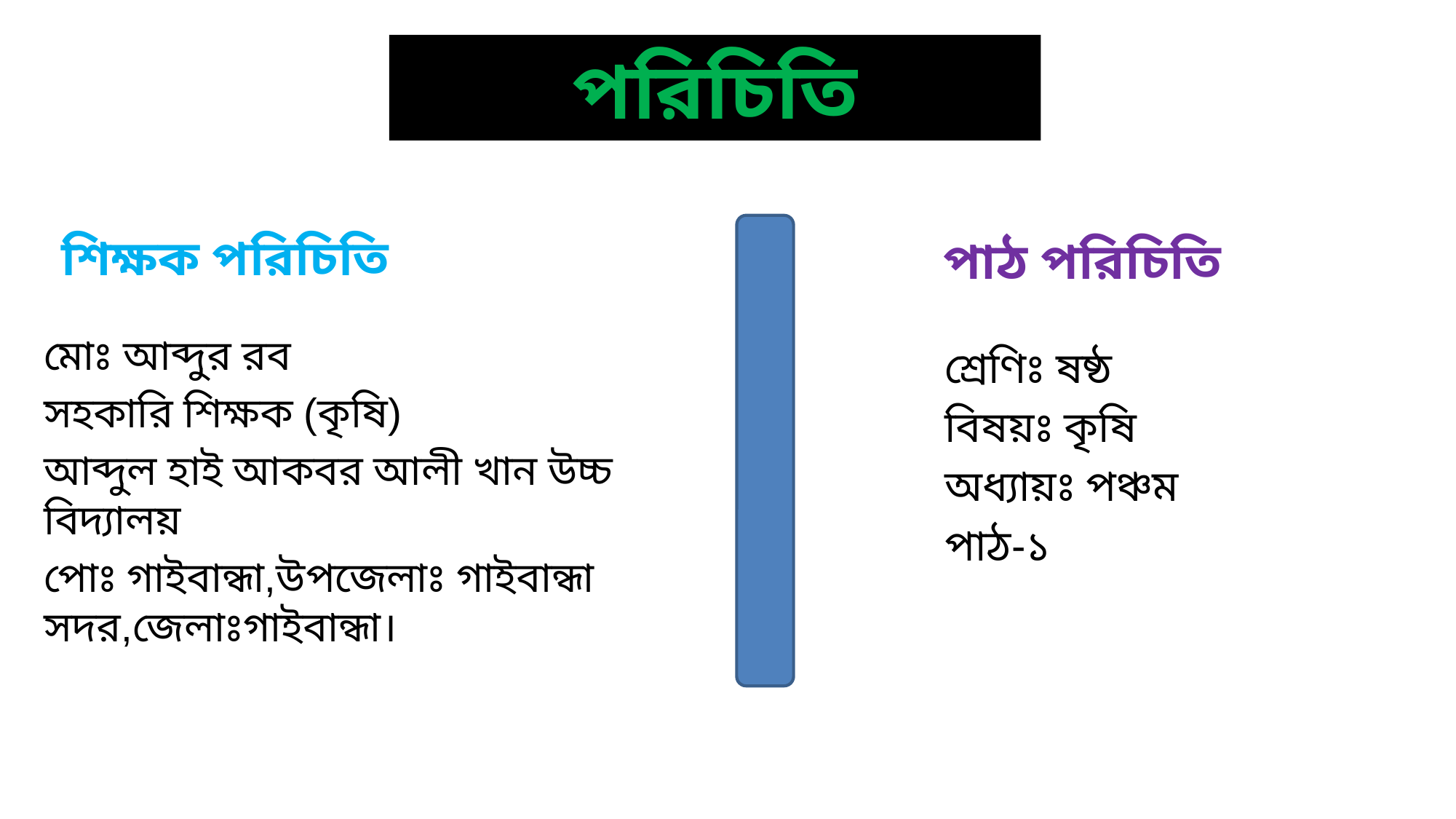

# পরিচিতি

শিক্ষক পরিচিতি
পাঠ পরিচিতি
মোঃ আব্দুর রব
সহকারি শিক্ষক (কৃষি)
আব্দুল হাই আকবর আলী খান উচ্চ বিদ্যালয়
পোঃ গাইবান্ধা,উপজেলাঃ গাইবান্ধা সদর,জেলাঃগাইবান্ধা।
শ্রেণিঃ ষষ্ঠ
বিষয়ঃ কৃষি
অধ্যায়ঃ পঞ্চম
পাঠ-১